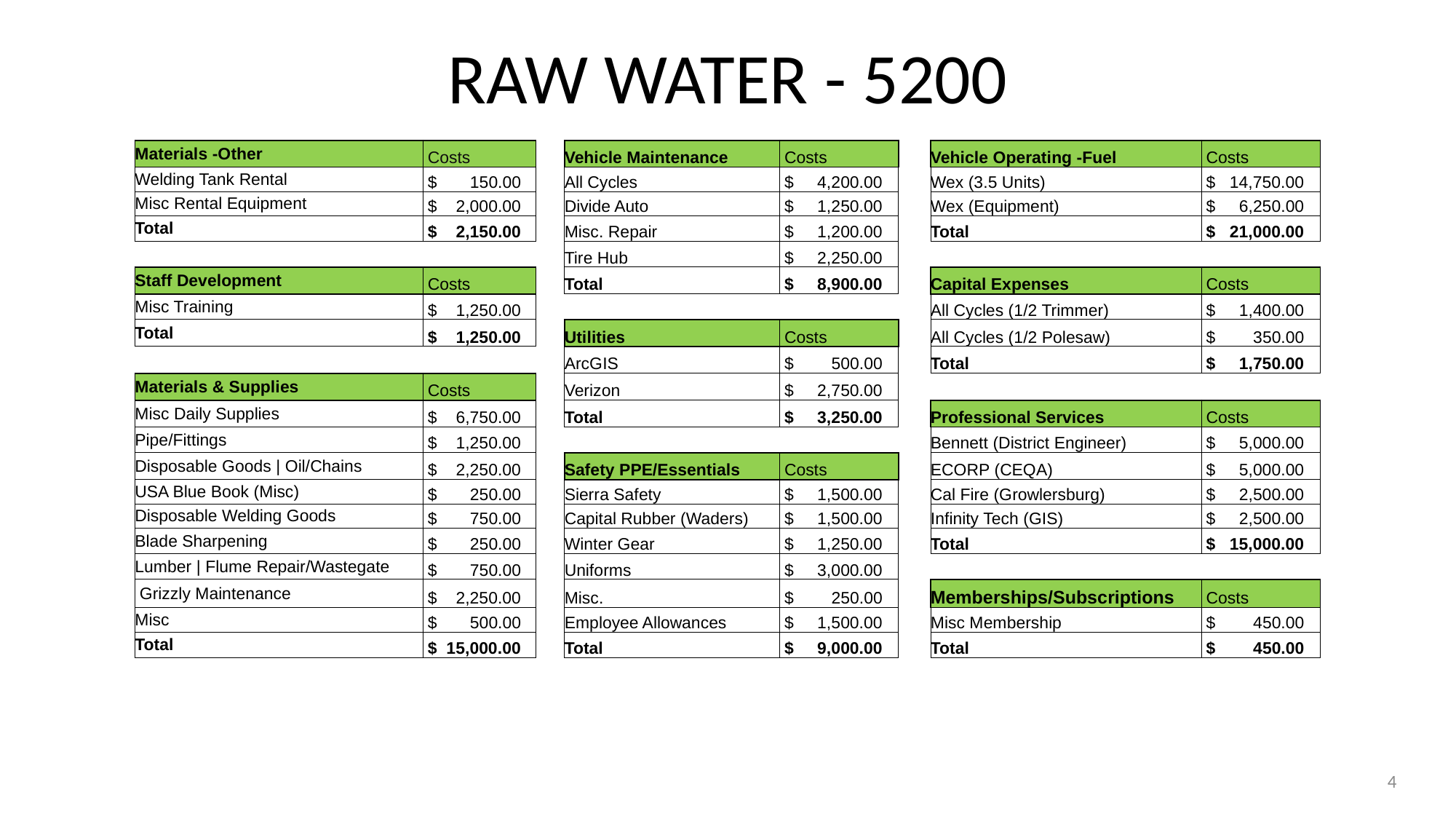

# RAW WATER - 5200
| Materials -Other | Costs |  | Vehicle Maintenance | Costs |  | Vehicle Operating -Fuel | Costs |
| --- | --- | --- | --- | --- | --- | --- | --- |
| Welding Tank Rental | $ 150.00 |  | All Cycles | $ 4,200.00 |  | Wex (3.5 Units) | $ 14,750.00 |
| Misc Rental Equipment | $ 2,000.00 |  | Divide Auto | $ 1,250.00 |  | Wex (Equipment) | $ 6,250.00 |
| Total | $ 2,150.00 |  | Misc. Repair | $ 1,200.00 |  | Total | $ 21,000.00 |
|  |  |  | Tire Hub | $ 2,250.00 |  |  |  |
| Staff Development | Costs |  | Total | $ 8,900.00 |  | Capital Expenses | Costs |
| Misc Training | $ 1,250.00 |  |  |  |  | All Cycles (1/2 Trimmer) | $ 1,400.00 |
| Total | $ 1,250.00 |  | Utilities | Costs |  | All Cycles (1/2 Polesaw) | $ 350.00 |
|  |  |  | ArcGIS | $ 500.00 |  | Total | $ 1,750.00 |
| Materials & Supplies | Costs |  | Verizon | $ 2,750.00 |  |  |  |
| Misc Daily Supplies | $ 6,750.00 |  | Total | $ 3,250.00 |  | Professional Services | Costs |
| Pipe/Fittings | $ 1,250.00 |  |  |  |  | Bennett (District Engineer) | $ 5,000.00 |
| Disposable Goods | Oil/Chains | $ 2,250.00 |  | Safety PPE/Essentials | Costs |  | ECORP (CEQA) | $ 5,000.00 |
| USA Blue Book (Misc) | $ 250.00 |  | Sierra Safety | $ 1,500.00 |  | Cal Fire (Growlersburg) | $ 2,500.00 |
| Disposable Welding Goods | $ 750.00 |  | Capital Rubber (Waders) | $ 1,500.00 |  | Infinity Tech (GIS) | $ 2,500.00 |
| Blade Sharpening | $ 250.00 |  | Winter Gear | $ 1,250.00 |  | Total | $ 15,000.00 |
| Lumber | Flume Repair/Wastegate | $ 750.00 |  | Uniforms | $ 3,000.00 |  |  |  |
| Grizzly Maintenance | $ 2,250.00 |  | Misc. | $ 250.00 |  | Memberships/Subscriptions | Costs |
| Misc | $ 500.00 |  | Employee Allowances | $ 1,500.00 |  | Misc Membership | $ 450.00 |
| Total | $ 15,000.00 |  | Total | $ 9,000.00 |  | Total | $ 450.00 |
4